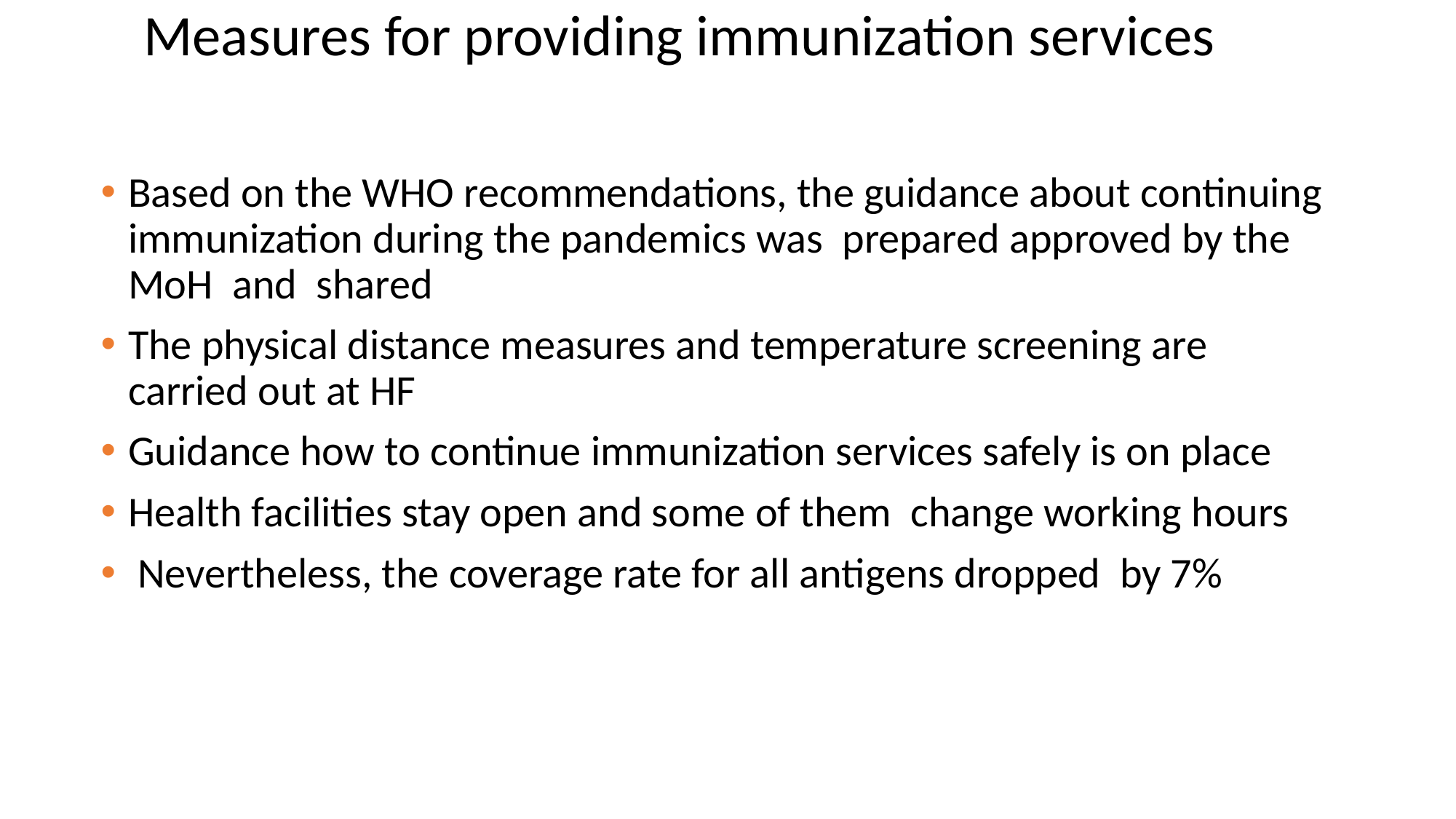

# Measures for providing immunization services
Based on the WHO recommendations, the guidance about continuing immunization during the pandemics was  prepared approved by the MoH  and  shared
The physical distance measures and temperature screening are carried out at HF
Guidance how to continue immunization services safely is on place
Health facilities stay open and some of them  change working hours
 Nevertheless, the coverage rate for all antigens dropped  by 7%